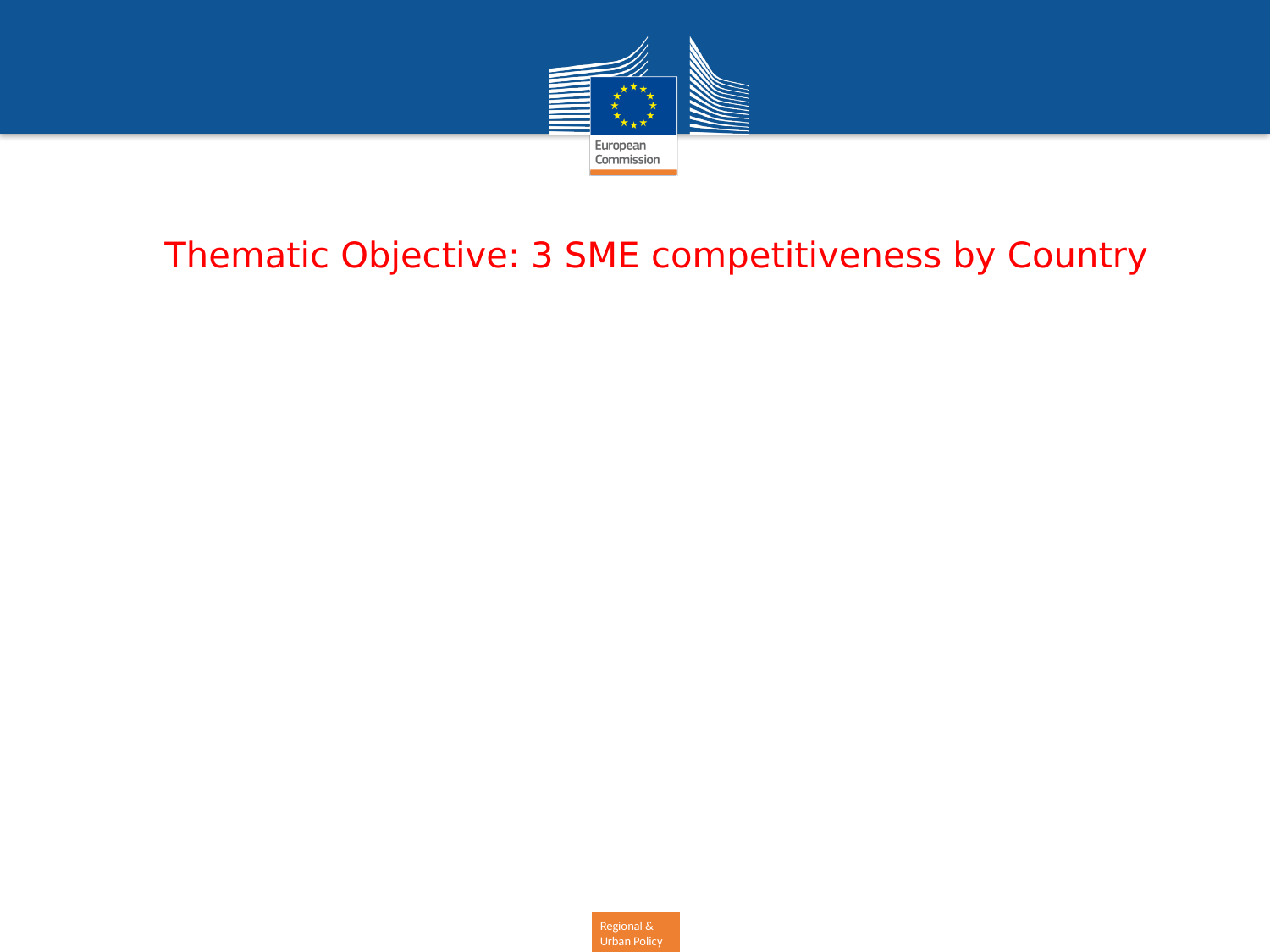

Thematic Objective: 3 SME competitiveness by Country